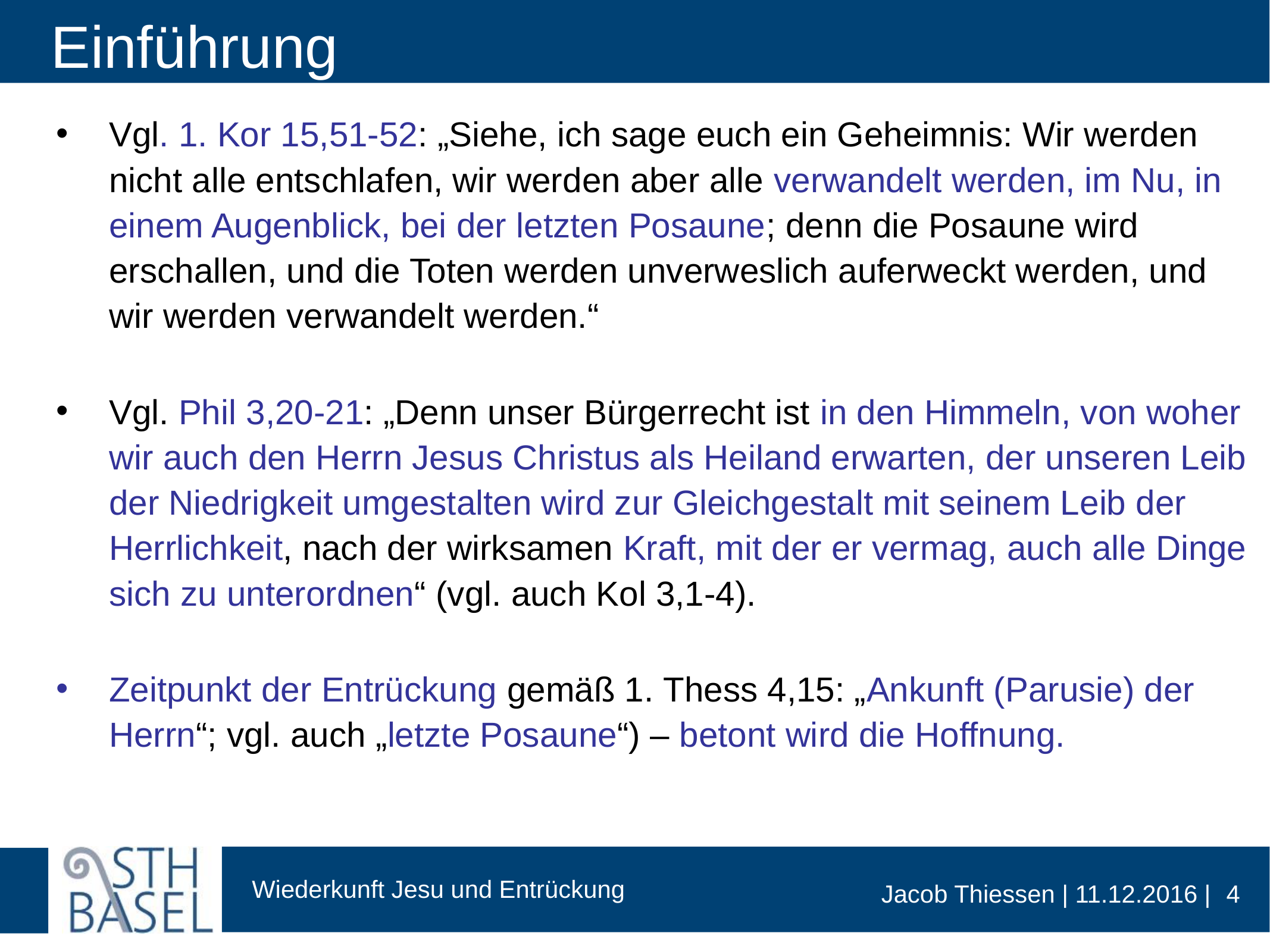

# Einführung
Vgl. 1. Kor 15,51-52: „Siehe, ich sage euch ein Geheimnis: Wir werden nicht alle entschlafen, wir werden aber alle verwandelt werden, im Nu, in einem Augenblick, bei der letzten Posaune; denn die Posaune wird erschallen, und die Toten werden unverweslich auferweckt werden, und wir werden verwandelt werden.“
Vgl. Phil 3,20-21: „Denn unser Bürgerrecht ist in den Himmeln, von woher wir auch den Herrn Jesus Christus als Heiland erwarten, der unseren Leib der Niedrigkeit umgestalten wird zur Gleichgestalt mit seinem Leib der Herrlichkeit, nach der wirksamen Kraft, mit der er vermag, auch alle Dinge sich zu unterordnen“ (vgl. auch Kol 3,1-4).
Zeitpunkt der Entrückung gemäß 1. Thess 4,15: „Ankunft (Parusie) der Herrn“; vgl. auch „letzte Posaune“) – betont wird die Hoffnung.
4